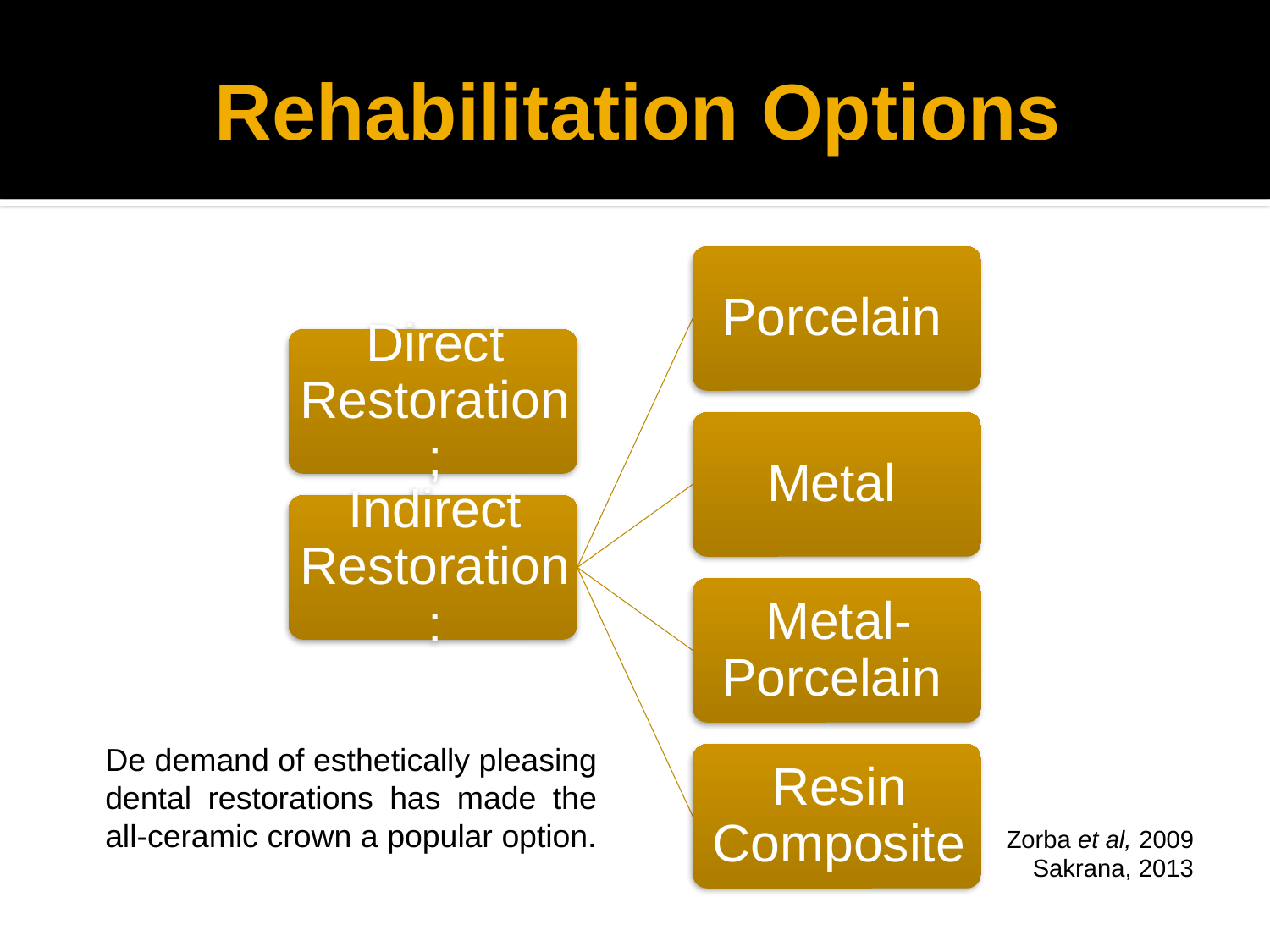

# Rehabilitation Options
Direct Restoration;
Indirect Restoration:

Porcelain

Metal

Metal-Porcelain

Resin Composite
De demand of esthetically pleasing dental restorations has made the all-ceramic crown a popular option.

Zorba et al, 2009
Sakrana, 2013